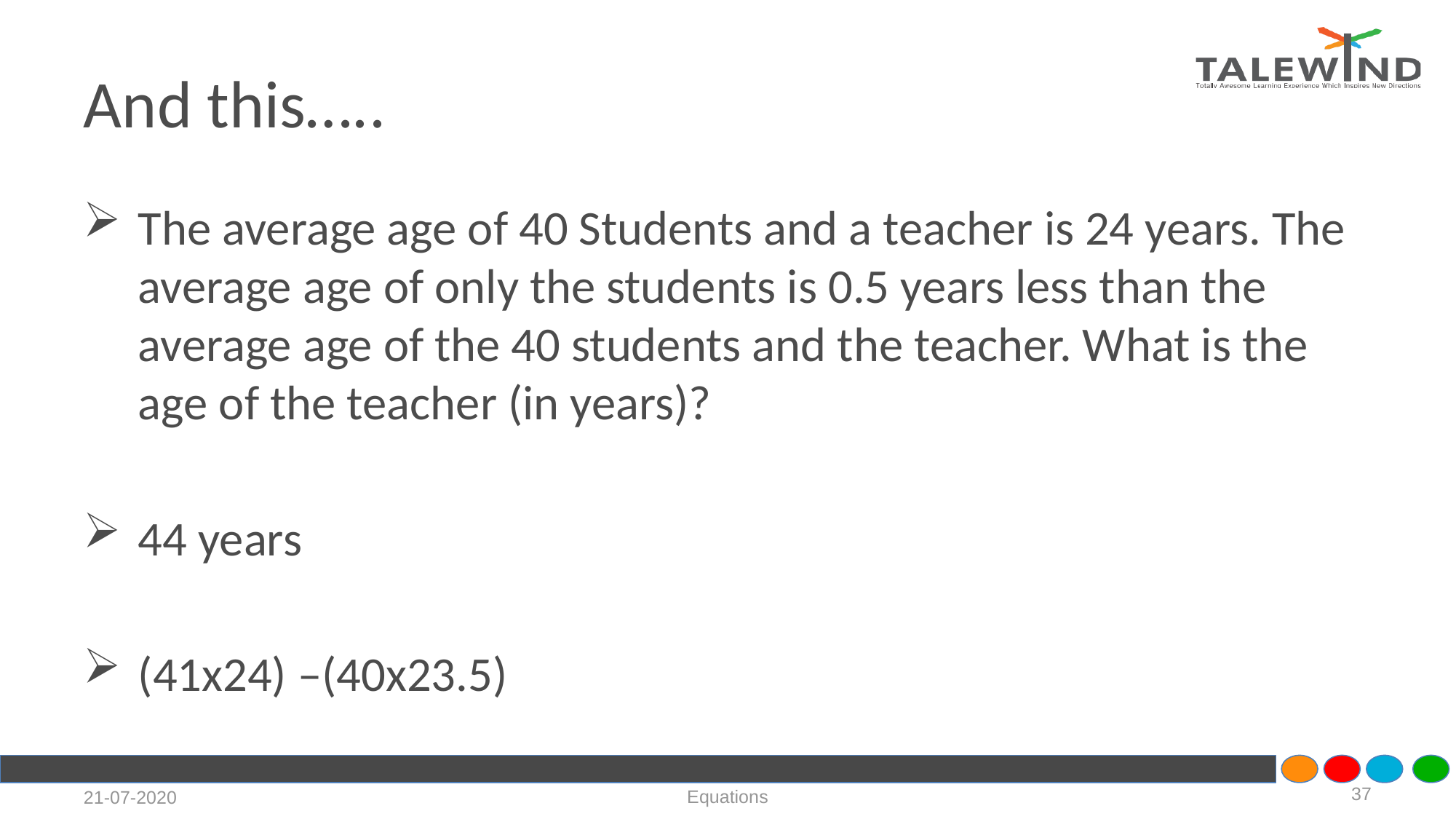

# And this…..
The average age of 40 Students and a teacher is 24 years. The average age of only the students is 0.5 years less than the average age of the 40 students and the teacher. What is the age of the teacher (in years)?

44 years

(41x24) –(40x23.5)

37
Equations
21-07-2020